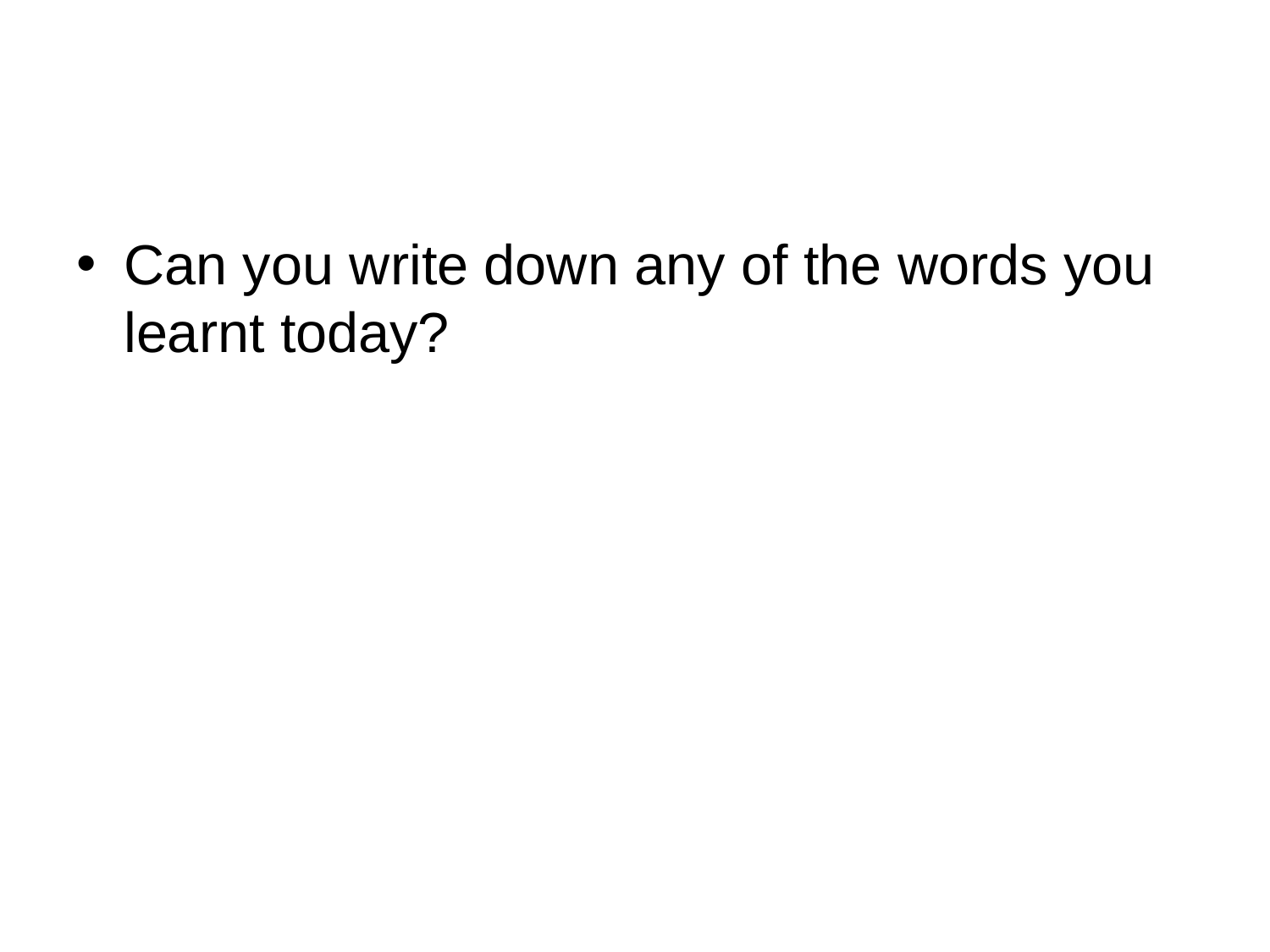

#
Can you write down any of the words you learnt today?